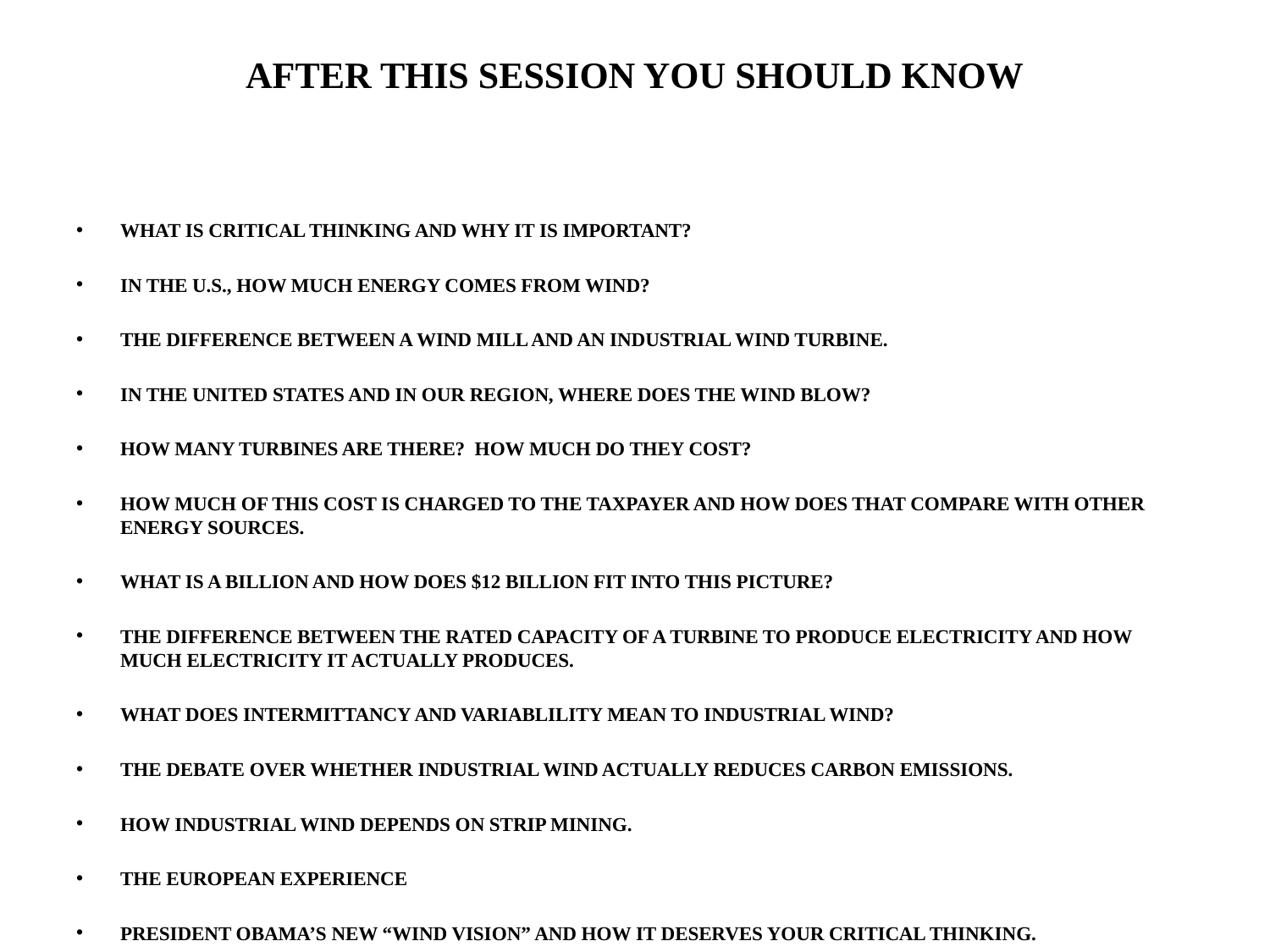

# AFTER THIS SESSION YOU SHOULD KNOW
WHAT IS CRITICAL THINKING AND WHY IT IS IMPORTANT?

IN THE U.S., HOW MUCH ENERGY COMES FROM WIND?

THE DIFFERENCE BETWEEN A WIND MILL AND AN INDUSTRIAL WIND TURBINE.

IN THE UNITED STATES AND IN OUR REGION, WHERE DOES THE WIND BLOW?

HOW MANY TURBINES ARE THERE?  HOW MUCH DO THEY COST?

HOW MUCH OF THIS COST IS CHARGED TO THE TAXPAYER AND HOW DOES THAT COMPARE WITH OTHER ENERGY SOURCES.

WHAT IS A BILLION AND HOW DOES $12 BILLION FIT INTO THIS PICTURE?

THE DIFFERENCE BETWEEN THE RATED CAPACITY OF A TURBINE TO PRODUCE ELECTRICITY AND HOW MUCH ELECTRICITY IT ACTUALLY PRODUCES.

WHAT DOES INTERMITTANCY AND VARIABLILITY MEAN TO INDUSTRIAL WIND?

THE DEBATE OVER WHETHER INDUSTRIAL WIND ACTUALLY REDUCES CARBON EMISSIONS.

HOW INDUSTRIAL WIND DEPENDS ON STRIP MINING.

THE EUROPEAN EXPERIENCE

PRESIDENT OBAMA’S NEW “WIND VISION” AND HOW IT DESERVES YOUR CRITICAL THINKING.